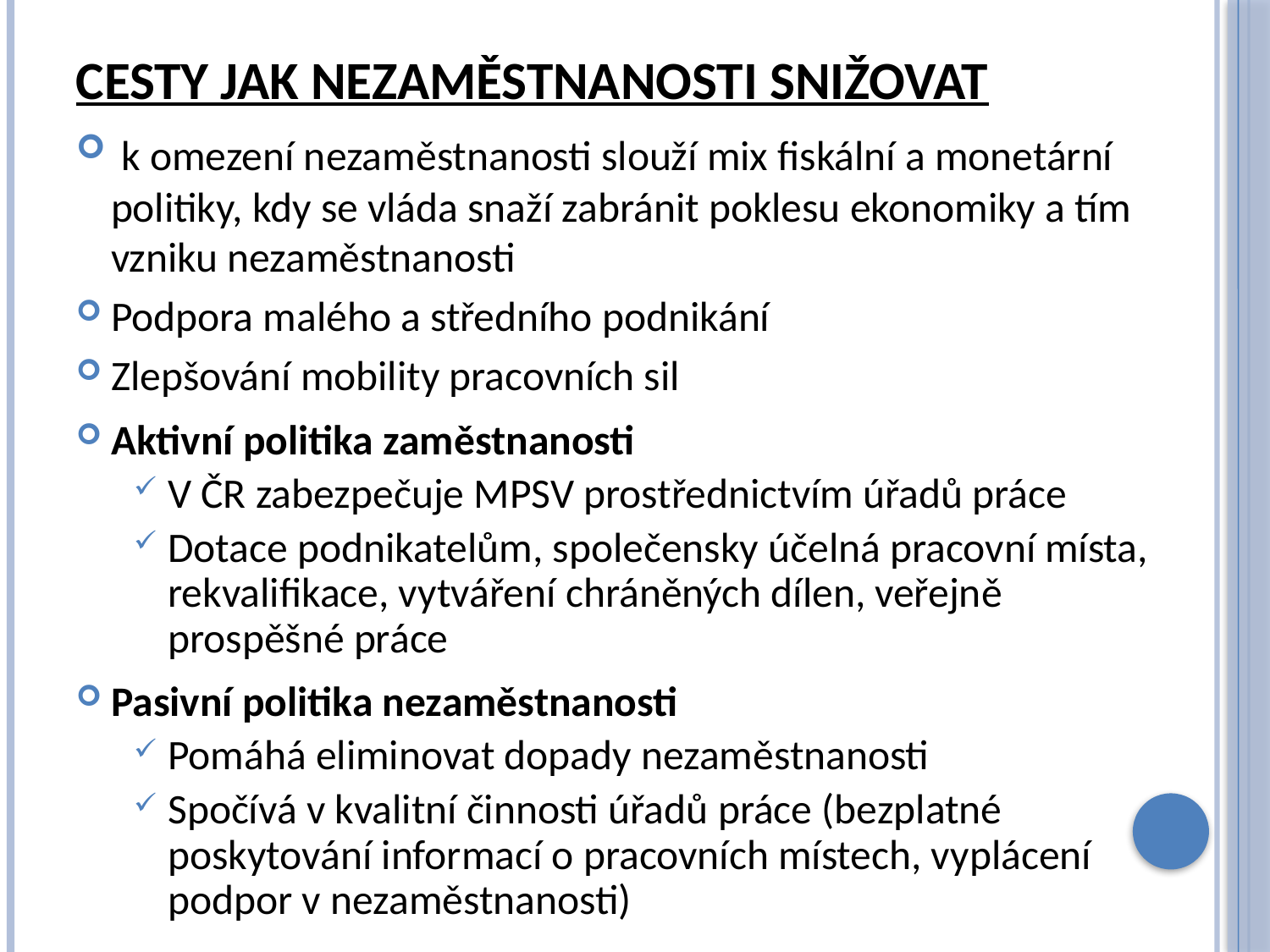

# Cesty jak nezaměstnanosti snižovat
 k omezení nezaměstnanosti slouží mix fiskální a monetární politiky, kdy se vláda snaží zabránit poklesu ekonomiky a tím vzniku nezaměstnanosti
Podpora malého a středního podnikání
Zlepšování mobility pracovních sil
Aktivní politika zaměstnanosti
V ČR zabezpečuje MPSV prostřednictvím úřadů práce
Dotace podnikatelům, společensky účelná pracovní místa, rekvalifikace, vytváření chráněných dílen, veřejně prospěšné práce
Pasivní politika nezaměstnanosti
Pomáhá eliminovat dopady nezaměstnanosti
Spočívá v kvalitní činnosti úřadů práce (bezplatné poskytování informací o pracovních místech, vyplácení podpor v nezaměstnanosti)